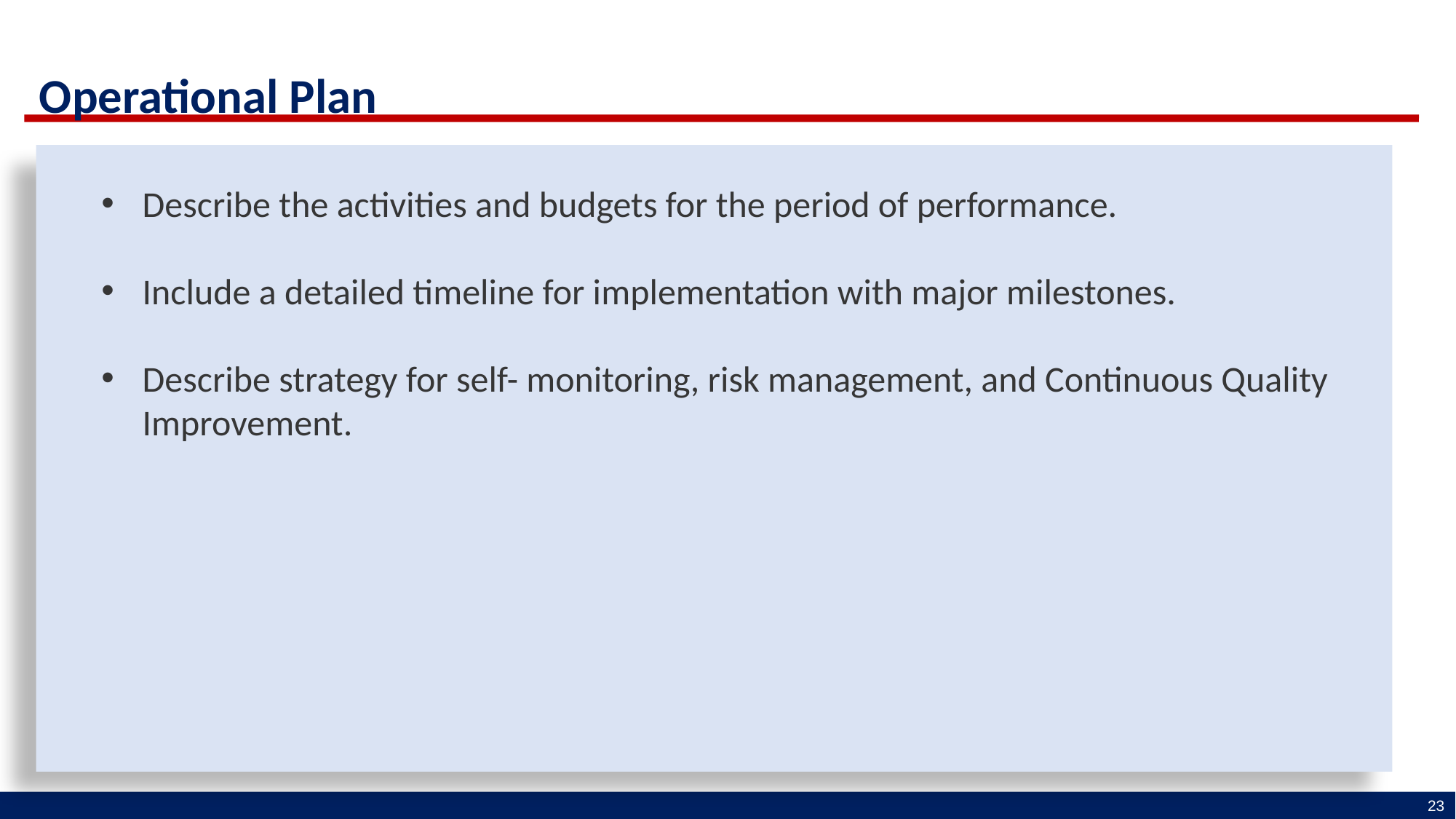

Operational Plan

Describe the activities and budgets for the period of performance.

Include a detailed timeline for implementation with major milestones.

Describe strategy for self- monitoring, risk management, and Continuous Quality Improvement.
23